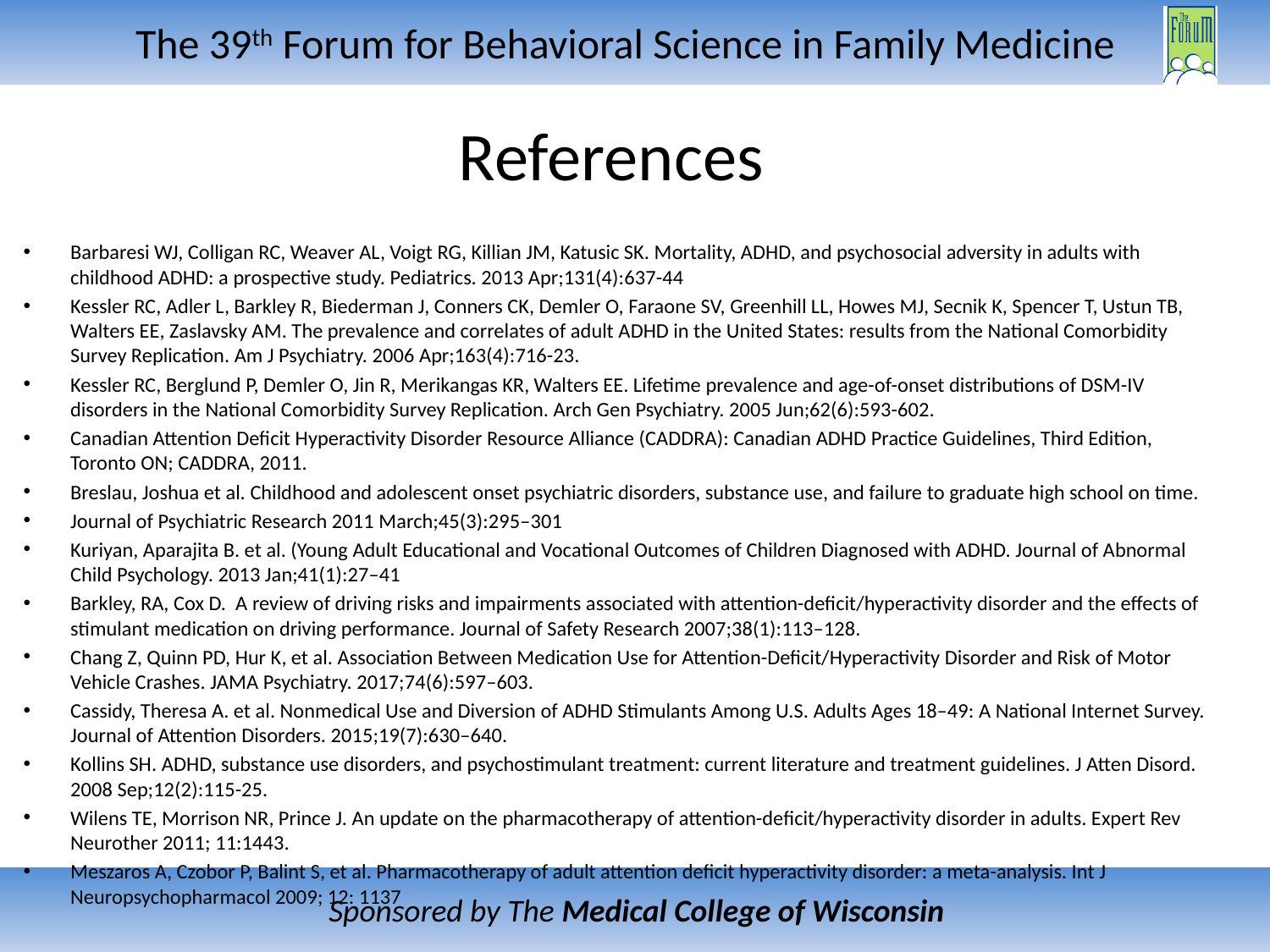

Barbaresi WJ, Colligan RC, Weaver AL, Voigt RG, Killian JM, Katusic SK. Mortality, ADHD, and psychosocial adversity in adults with childhood ADHD: a prospective study. Pediatrics. 2013 Apr;131(4):637-44
Kessler RC, Adler L, Barkley R, Biederman J, Conners CK, Demler O, Faraone SV, Greenhill LL, Howes MJ, Secnik K, Spencer T, Ustun TB, Walters EE, Zaslavsky AM. The prevalence and correlates of adult ADHD in the United States: results from the National Comorbidity Survey Replication. Am J Psychiatry. 2006 Apr;163(4):716-23.
Kessler RC, Berglund P, Demler O, Jin R, Merikangas KR, Walters EE. Lifetime prevalence and age-of-onset distributions of DSM-IV disorders in the National Comorbidity Survey Replication. Arch Gen Psychiatry. 2005 Jun;62(6):593-602.
Canadian Attention Deficit Hyperactivity Disorder Resource Alliance (CADDRA): Canadian ADHD Practice Guidelines, Third Edition, Toronto ON; CADDRA, 2011.
Breslau, Joshua et al. Childhood and adolescent onset psychiatric disorders, substance use, and failure to graduate high school on time.
Journal of Psychiatric Research 2011 March;45(3):295–301
Kuriyan, Aparajita B. et al. (Young Adult Educational and Vocational Outcomes of Children Diagnosed with ADHD. Journal of Abnormal Child Psychology. 2013 Jan;41(1):27–41
Barkley, RA, Cox D.  A review of driving risks and impairments associated with attention-deficit/hyperactivity disorder and the effects of stimulant medication on driving performance. Journal of Safety Research 2007;38(1):113–128.
Chang Z, Quinn PD, Hur K, et al. Association Between Medication Use for Attention-Deficit/Hyperactivity Disorder and Risk of Motor Vehicle Crashes. JAMA Psychiatry. 2017;74(6):597–603.
Cassidy, Theresa A. et al. Nonmedical Use and Diversion of ADHD Stimulants Among U.S. Adults Ages 18–49: A National Internet Survey. Journal of Attention Disorders. 2015;19(7):630–640.
Kollins SH. ADHD, substance use disorders, and psychostimulant treatment: current literature and treatment guidelines. J Atten Disord. 2008 Sep;12(2):115-25.
Wilens TE, Morrison NR, Prince J. An update on the pharmacotherapy of attention-deficit/hyperactivity disorder in adults. Expert Rev Neurother 2011; 11:1443.
Meszaros A, Czobor P, Balint S, et al. Pharmacotherapy of adult attention deficit hyperactivity disorder: a meta-analysis. Int J Neuropsychopharmacol 2009; 12: 1137
Rosler M, Fischer R, Ammer R, et al. A randomized, placebo-controlled, 24-week study of low dose extended-release methylphenidate in adult with attention-deficit/hyperactivity disorder. Eur Arch Psychiatry Clin Neurosci 2009; 259-120.
Wender PH, Reimherr FW, Marchant BK, et al. A one-year trial of methylphenidate in the treatment of ADHD. J Atten Disord 2001; 15:36
Faraone SV, Glatt SJ. A comparison of the efficacy of medication for adult attention-deficit/hyperactivity disorder using meta-analysis of effect sizes. J Clin Psychiatry 2010; 71: 754.
Bukstein OG. Therapeutic challenges of attention-deficit hyperactivity disorder with substance use disorder. Expert Rve Neurother 2006; 6:541
Upadhyaya, HP, Desaiah D, Schuh KJ, et al. A review of the abuse potential assessment of atomoxetine: a nonstimulant medication for attention-deficit/hyperactivity disorder. Pscyhopharmocology (Berl) 2013; 226: 189.
Bymaster FP, Katner JS, Nelson DL, et al. Atomoxetine increases extracellular levels of norepinephrine and dopamine in prefrontal cortex of rat: a potential mechanism of efficacy in attention deficit/hyperactivity disorder,. Neuropsychopharmacology 2002; 27: 699,
Michelson D, Adler L, Spencer T, et al. Atomoxetine in adultswith ADHD: two randomized, placebo-controlled studies. Biol Psychiatry 2003; 53: 112.
Adler, LA, Spencer, T, Brown TE, et al. Once-daily atomoxetine for adult ADHD: a 6-month, double-blind trial. J Clin Psychopharmacol 2009; 29:44.
Maneeton, N, Maneeton B, Srisurapanont M, Martin, SD. Buprorion for adults with ADHD: meta-anaylsis of randomized, placebo-controlled trials. Psychiatry Clin Neurosci 2011; 65: 611
Wilens TE, Biederman J, Prince J, et al. Six-week, double-blind, placebo-controlled study of desipramine for adult ADHD. Am J Psychiatry 1996; 153: 1147.
Butterfield, ME, Saal J, Young B, Young JL. Supplementary guanfacine HCL as a treatment of ADHD in adults: A double-blind, placebo-controlled study. Psychiatry Res 2016; 236: 136.
Taylor, FB, Russo J. Comparing guanfacine and dextroamphetamine for the treatment of adult ADHD. J Clin Psychopharmacol 2001. 21: 223.
Cherkasova MV, French lR, Syer CA, et a. Efficacy of cognitive behavioral therapy with and without medication for adults with ADHD. J Atten Disord 2016; 1087054716671197
Young S, Khondoker M, Emilsson B, et al. Cognitive behavioral therapy in medication -treated adults with ADHD and co-morbid psychopathology: a randomized control trial using multi-level analysis. Psychol Med 2015; 45: 2793.
Huybrechts KF Broms G, Christensen LB et al. Association between methylphenidate and amphetamine use in pregnancy and risk of congenital malformations: A cohort study from the international pregnancy safety study consortium. JAMA Psychiatry 2018; 75: 167.
Anderson KN, Ailes EC, Danielson M, et al. ADHD medication prescription claims among privately insured women aged 15-44 years: United states, 2003-2015. MMWR Morb Mortal Wkly Rep 2018; 67: 66.
# References
Barbaresi WJ, Colligan RC, Weaver AL, Voigt RG, Killian JM, Katusic SK. Mortality, ADHD, and psychosocial adversity in adults with childhood ADHD: a prospective study. Pediatrics. 2013 Apr;131(4):637-44
Kessler RC, Adler L, Barkley R, Biederman J, Conners CK, Demler O, Faraone SV, Greenhill LL, Howes MJ, Secnik K, Spencer T, Ustun TB, Walters EE, Zaslavsky AM. The prevalence and correlates of adult ADHD in the United States: results from the National Comorbidity Survey Replication. Am J Psychiatry. 2006 Apr;163(4):716-23.
Kessler RC, Berglund P, Demler O, Jin R, Merikangas KR, Walters EE. Lifetime prevalence and age-of-onset distributions of DSM-IV disorders in the National Comorbidity Survey Replication. Arch Gen Psychiatry. 2005 Jun;62(6):593-602.
Canadian Attention Deficit Hyperactivity Disorder Resource Alliance (CADDRA): Canadian ADHD Practice Guidelines, Third Edition, Toronto ON; CADDRA, 2011.
Breslau, Joshua et al. Childhood and adolescent onset psychiatric disorders, substance use, and failure to graduate high school on time.
Journal of Psychiatric Research 2011 March;45(3):295–301
Kuriyan, Aparajita B. et al. (Young Adult Educational and Vocational Outcomes of Children Diagnosed with ADHD. Journal of Abnormal Child Psychology. 2013 Jan;41(1):27–41
Barkley, RA, Cox D.  A review of driving risks and impairments associated with attention-deficit/hyperactivity disorder and the effects of stimulant medication on driving performance. Journal of Safety Research 2007;38(1):113–128.
Chang Z, Quinn PD, Hur K, et al. Association Between Medication Use for Attention-Deficit/Hyperactivity Disorder and Risk of Motor Vehicle Crashes. JAMA Psychiatry. 2017;74(6):597–603.
Cassidy, Theresa A. et al. Nonmedical Use and Diversion of ADHD Stimulants Among U.S. Adults Ages 18–49: A National Internet Survey. Journal of Attention Disorders. 2015;19(7):630–640.
Kollins SH. ADHD, substance use disorders, and psychostimulant treatment: current literature and treatment guidelines. J Atten Disord. 2008 Sep;12(2):115-25.
Wilens TE, Morrison NR, Prince J. An update on the pharmacotherapy of attention-deficit/hyperactivity disorder in adults. Expert Rev Neurother 2011; 11:1443.
Meszaros A, Czobor P, Balint S, et al. Pharmacotherapy of adult attention deficit hyperactivity disorder: a meta-analysis. Int J Neuropsychopharmacol 2009; 12: 1137